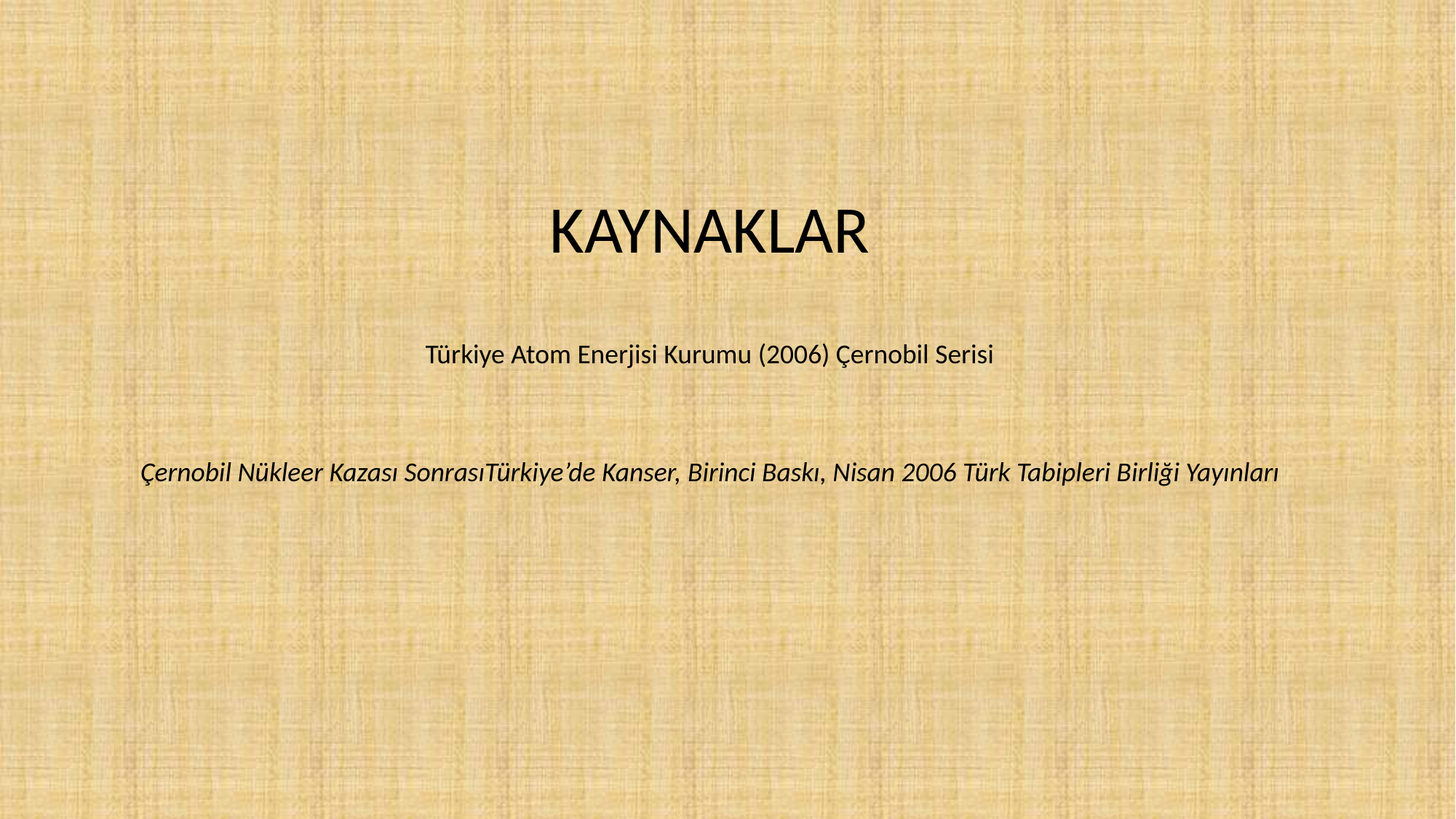

# KAYNAKLAR Türkiye Atom Enerjisi Kurumu (2006) Çernobil Serisi Çernobil Nükleer Kazası SonrasıTürkiye’de Kanser, Birinci Baskı, Nisan 2006 Türk Tabipleri Birliği Yayınları